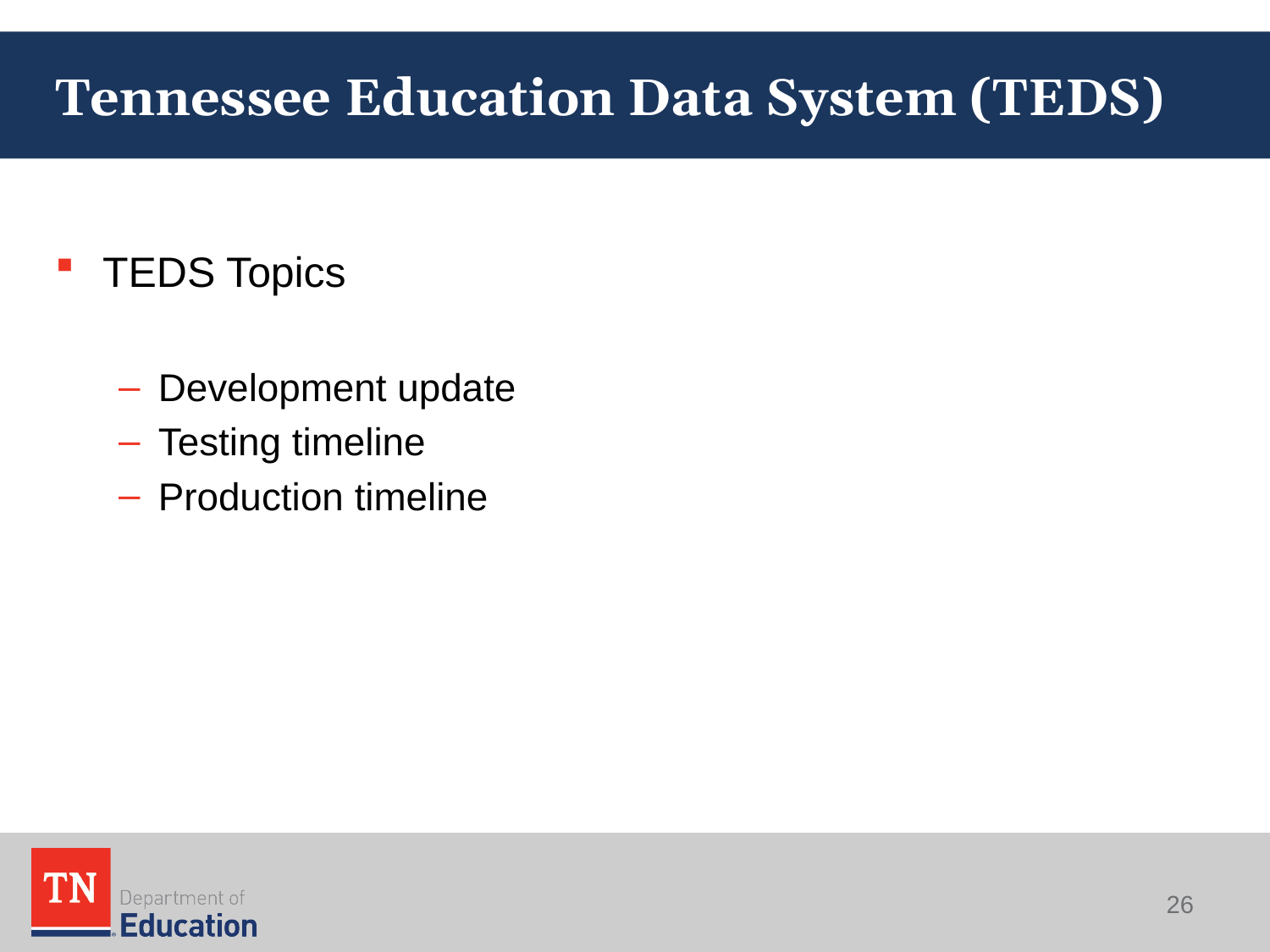

# Tennessee Education Data System (TEDS)

TEDS Topics

Development update
Testing timeline
Production timeline
26